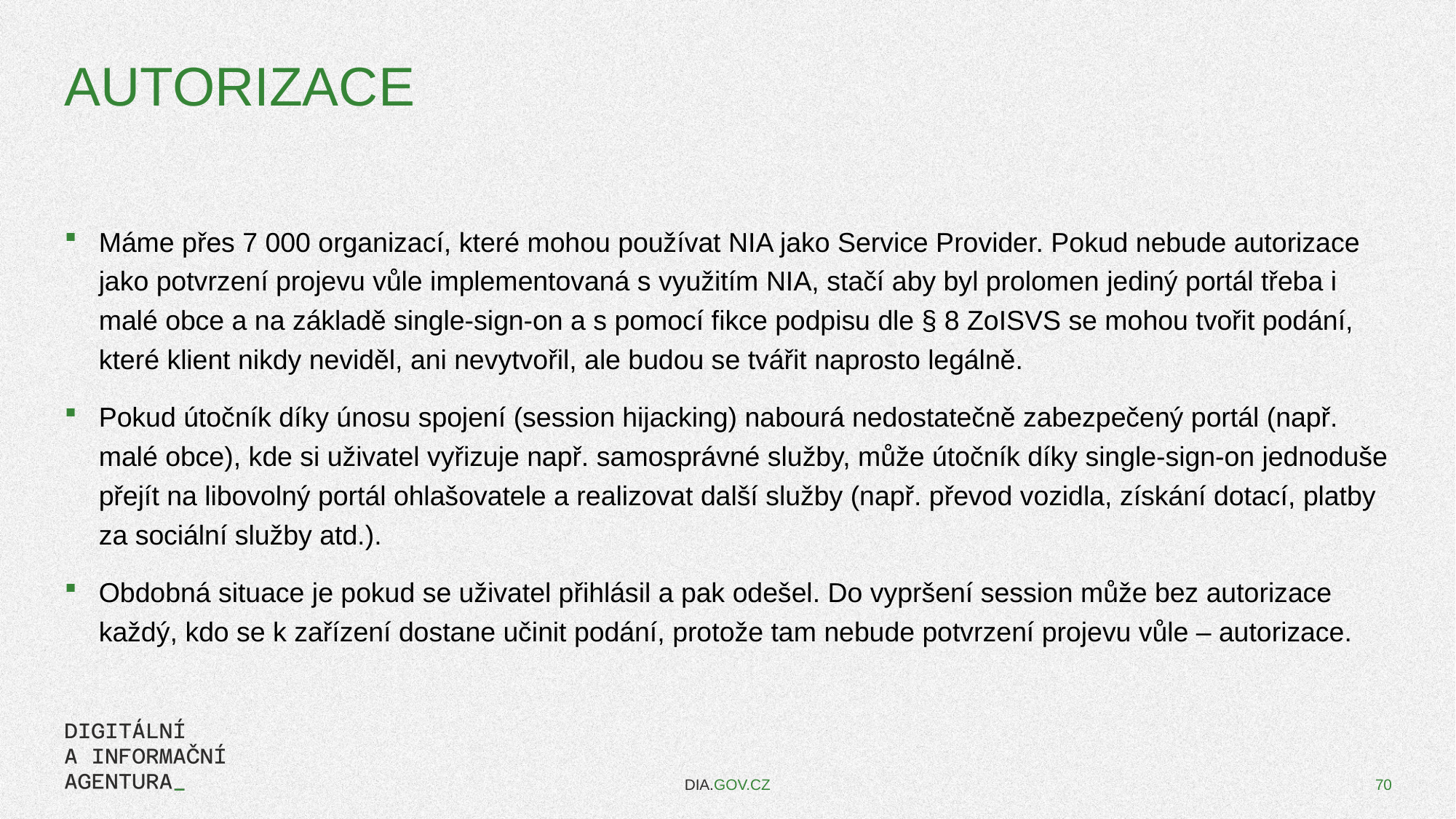

# Autorizace
Máme přes 7 000 organizací, které mohou používat NIA jako Service Provider. Pokud nebude autorizace jako potvrzení projevu vůle implementovaná s využitím NIA, stačí aby byl prolomen jediný portál třeba i malé obce a na základě single-sign-on a s pomocí fikce podpisu dle § 8 ZoISVS se mohou tvořit podání, které klient nikdy neviděl, ani nevytvořil, ale budou se tvářit naprosto legálně.
Pokud útočník díky únosu spojení (session hijacking) nabourá nedostatečně zabezpečený portál (např. malé obce), kde si uživatel vyřizuje např. samosprávné služby, může útočník díky single-sign-on jednoduše přejít na libovolný portál ohlašovatele a realizovat další služby (např. převod vozidla, získání dotací, platby za sociální služby atd.).
Obdobná situace je pokud se uživatel přihlásil a pak odešel. Do vypršení session může bez autorizace každý, kdo se k zařízení dostane učinit podání, protože tam nebude potvrzení projevu vůle – autorizace.

DIA.GOV.CZ
70